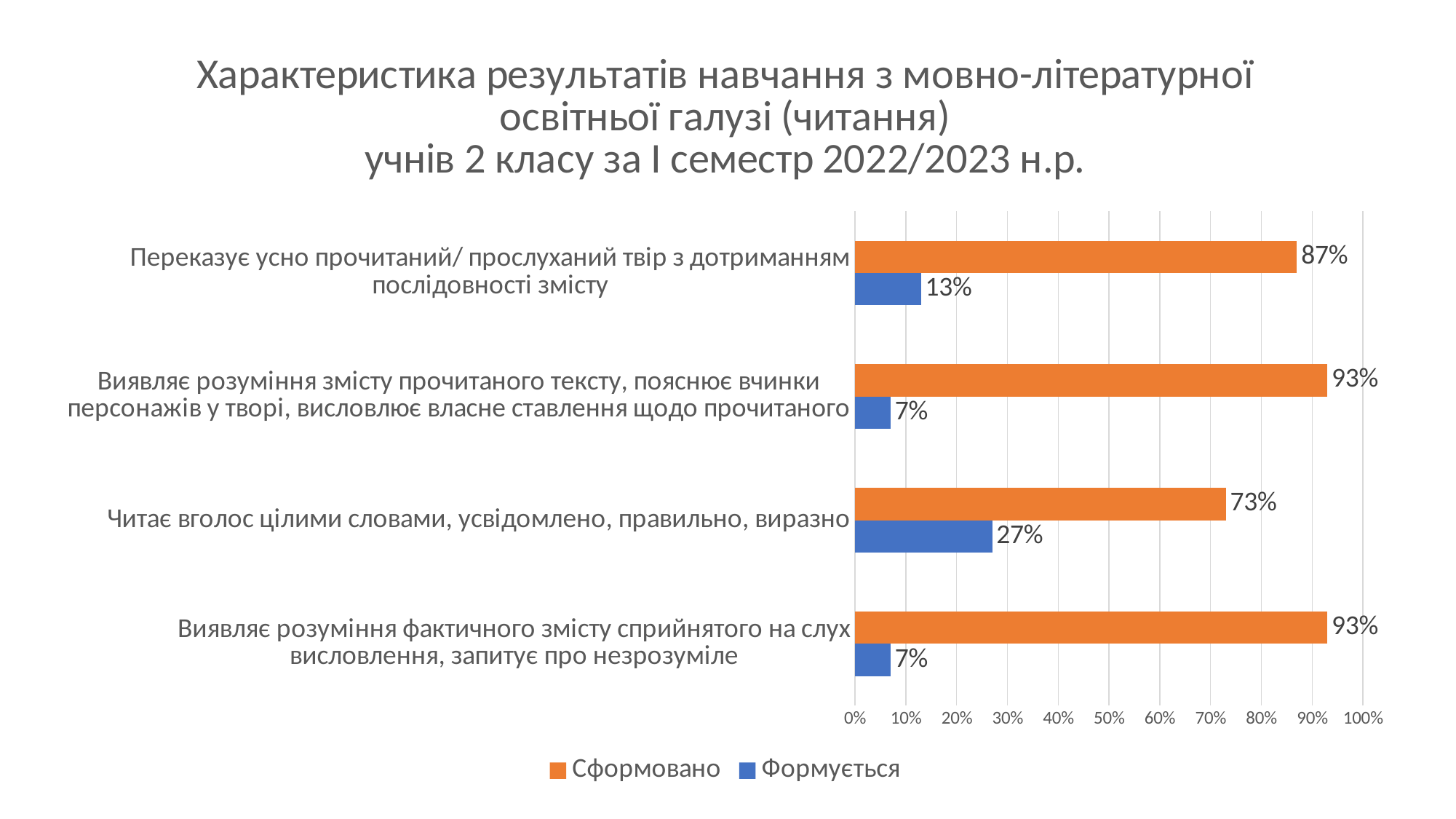

### Chart: Характеристика результатів навчання з мовно-літературної освітньої галузі (читання)
учнів 2 класу за І семестр 2022/2023 н.р.

| Category | Формується | Сформовано |
|---|---|---|
| Виявляє розуміння фактичного змісту сприйнятого на слух висловлення, запитує про незрозуміле | 0.07 | 0.93 |
| Читає вголос цілими словами, усвідомлено, правильно, виразно | 0.27 | 0.73 |
| Виявляє розуміння змісту прочитаного тексту, пояснює вчинки персонажів у творі, висловлює власне ставлення щодо прочитаного | 0.07 | 0.93 |
| Переказує усно прочитаний/ прослуханий твір з дотриманням послідовності змісту | 0.13 | 0.87 |